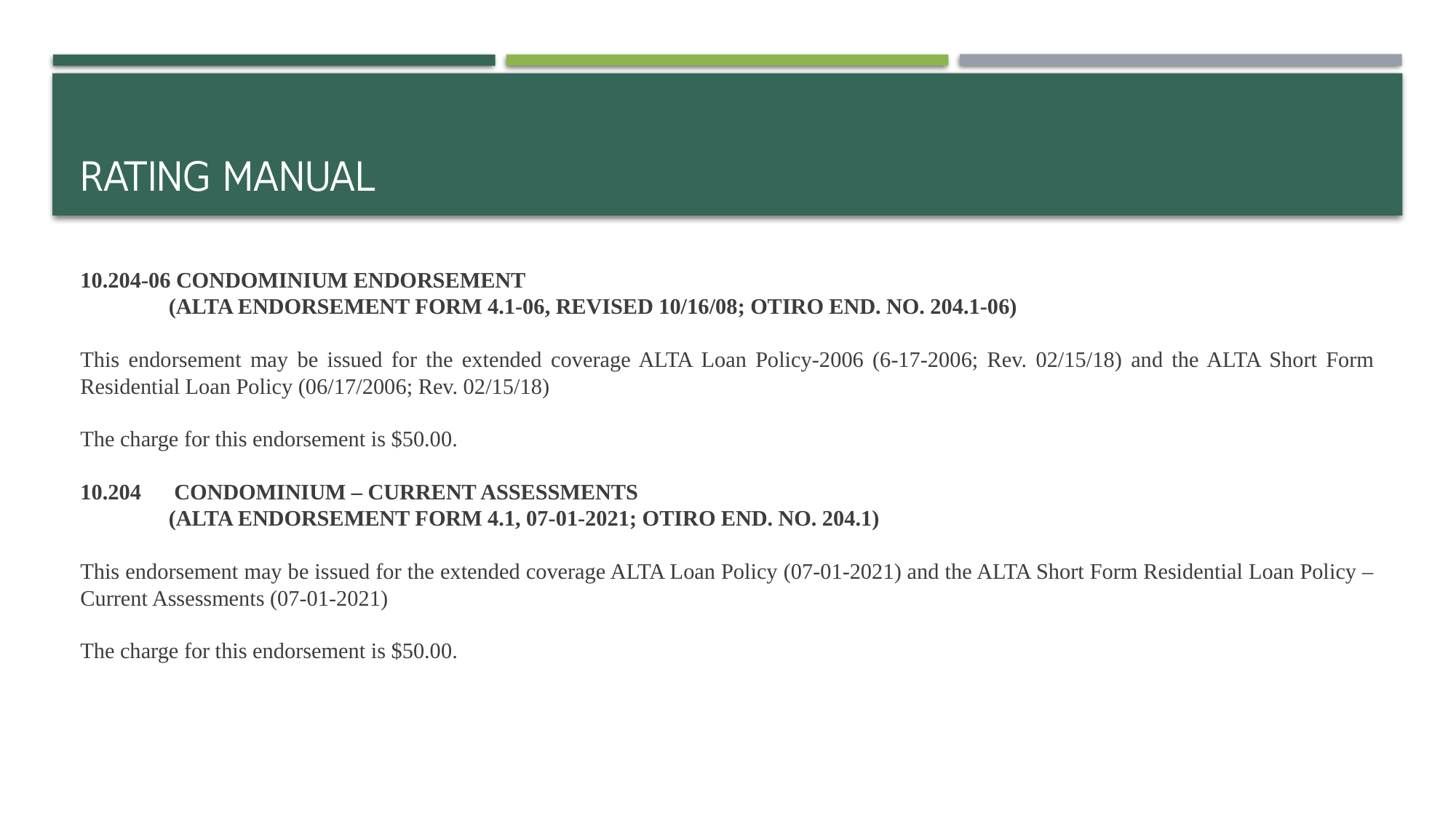

# Rating Manual
10.204-06 Condominium Endorsement
	(ALTA Endorsement Form 4.1-06, Revised 10/16/08; OTIRO End. No. 204.1-06)

This endorsement may be issued for the extended coverage ALTA Loan Policy-2006 (6-17-2006; Rev. 02/15/18) and the ALTA Short Form Residential Loan Policy (06/17/2006; Rev. 02/15/18)

The charge for this endorsement is $50.00.

10.204	 Condominium – Current Assessments
	(ALTA Endorsement Form 4.1, 07-01-2021; OTIRO End. No. 204.1)

This endorsement may be issued for the extended coverage ALTA Loan Policy (07-01-2021) and the ALTA Short Form Residential Loan Policy – Current Assessments (07-01-2021)

The charge for this endorsement is $50.00.